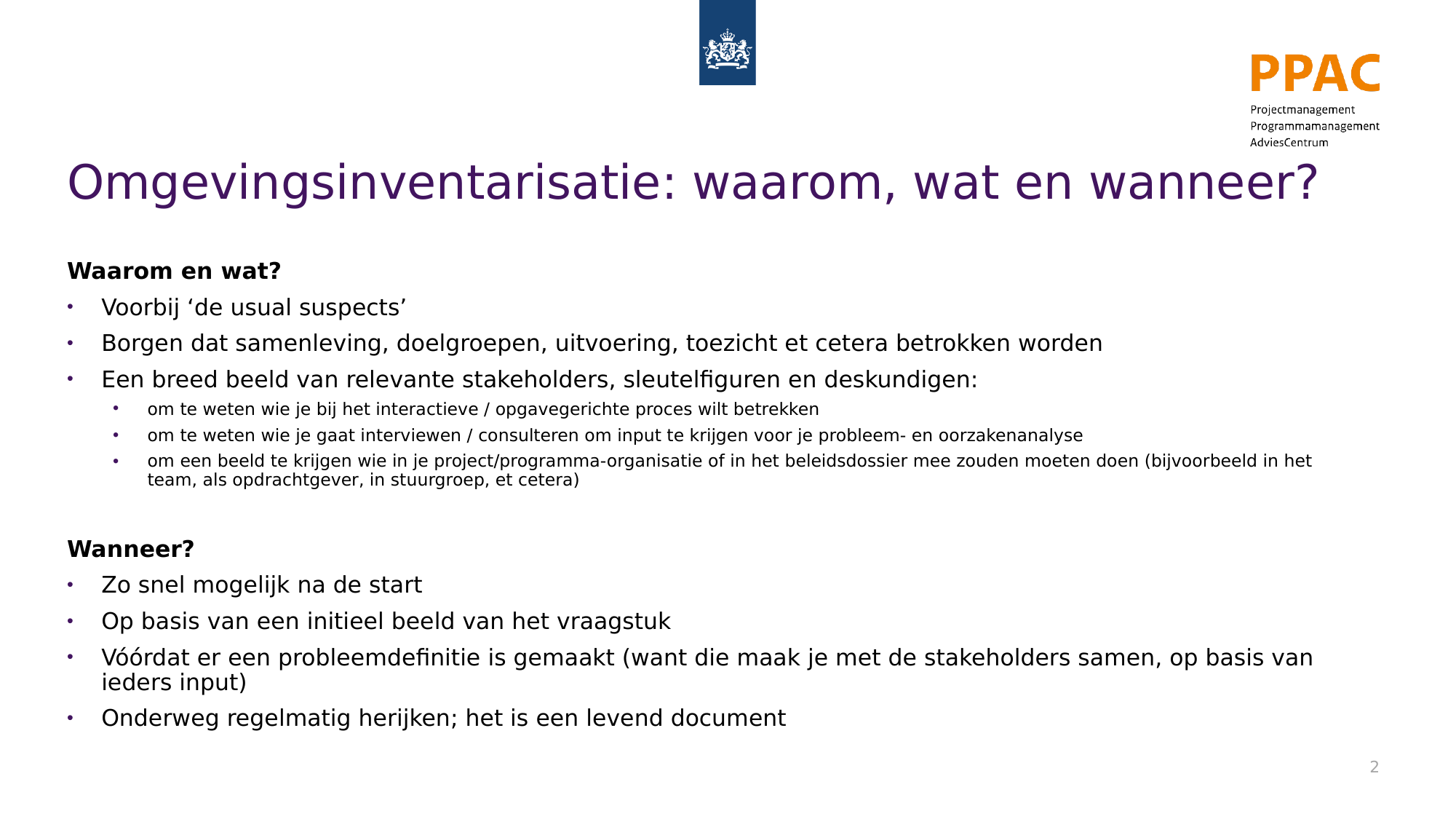

# Omgevingsinventarisatie: waarom, wat en wanneer?

Waarom en wat?
Voorbij ‘de usual suspects’
Borgen dat samenleving, doelgroepen, uitvoering, toezicht et cetera betrokken worden
Een breed beeld van relevante stakeholders, sleutelfiguren en deskundigen:
om te weten wie je bij het interactieve / opgavegerichte proces wilt betrekken
om te weten wie je gaat interviewen / consulteren om input te krijgen voor je probleem- en oorzakenanalyse
om een beeld te krijgen wie in je project/programma-organisatie of in het beleidsdossier mee zouden moeten doen (bijvoorbeeld in het team, als opdrachtgever, in stuurgroep, et cetera)

Wanneer?
Zo snel mogelijk na de start
Op basis van een initieel beeld van het vraagstuk
Vóórdat er een probleemdefinitie is gemaakt (want die maak je met de stakeholders samen, op basis van ieders input)
Onderweg regelmatig herijken; het is een levend document

2